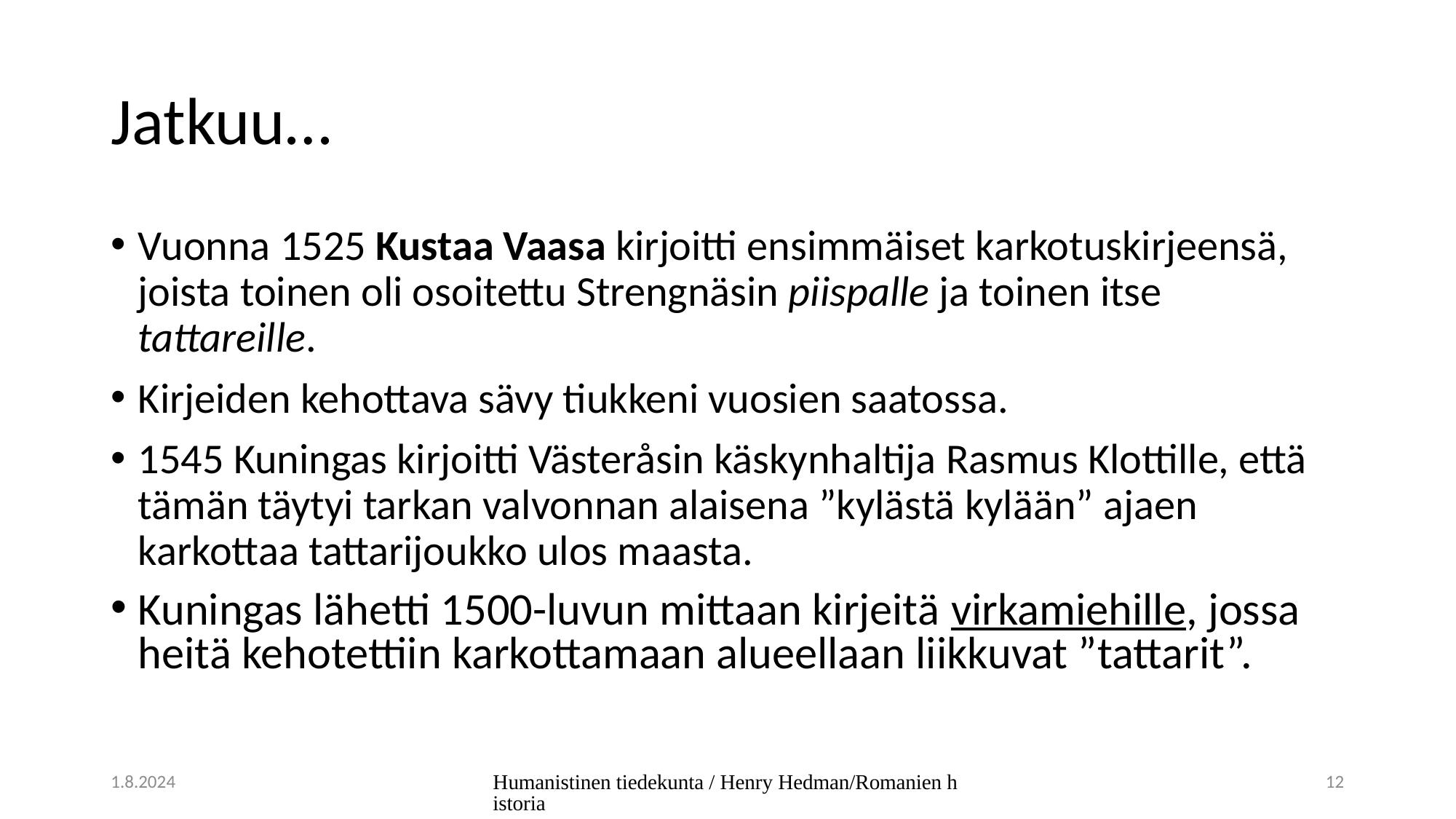

# Jatkuu…
Vuonna 1525 Kustaa Vaasa kirjoitti ensimmäiset karkotuskirjeensä, joista toinen oli osoitettu Strengnäsin piispalle ja toinen itse tattareille.
Kirjeiden kehottava sävy tiukkeni vuosien saatossa.
1545 Kuningas kirjoitti Västeråsin käskynhaltija Rasmus Klottille, että tämän täytyi tarkan valvonnan alaisena ”kylästä kylään” ajaen karkottaa tattarijoukko ulos maasta.
Kuningas lähetti 1500-luvun mittaan kirjeitä virkamiehille, jossa heitä kehotettiin karkottamaan alueellaan liikkuvat ”tattarit”.
1.8.2024
Humanistinen tiedekunta / Henry Hedman/Romanien historia
12